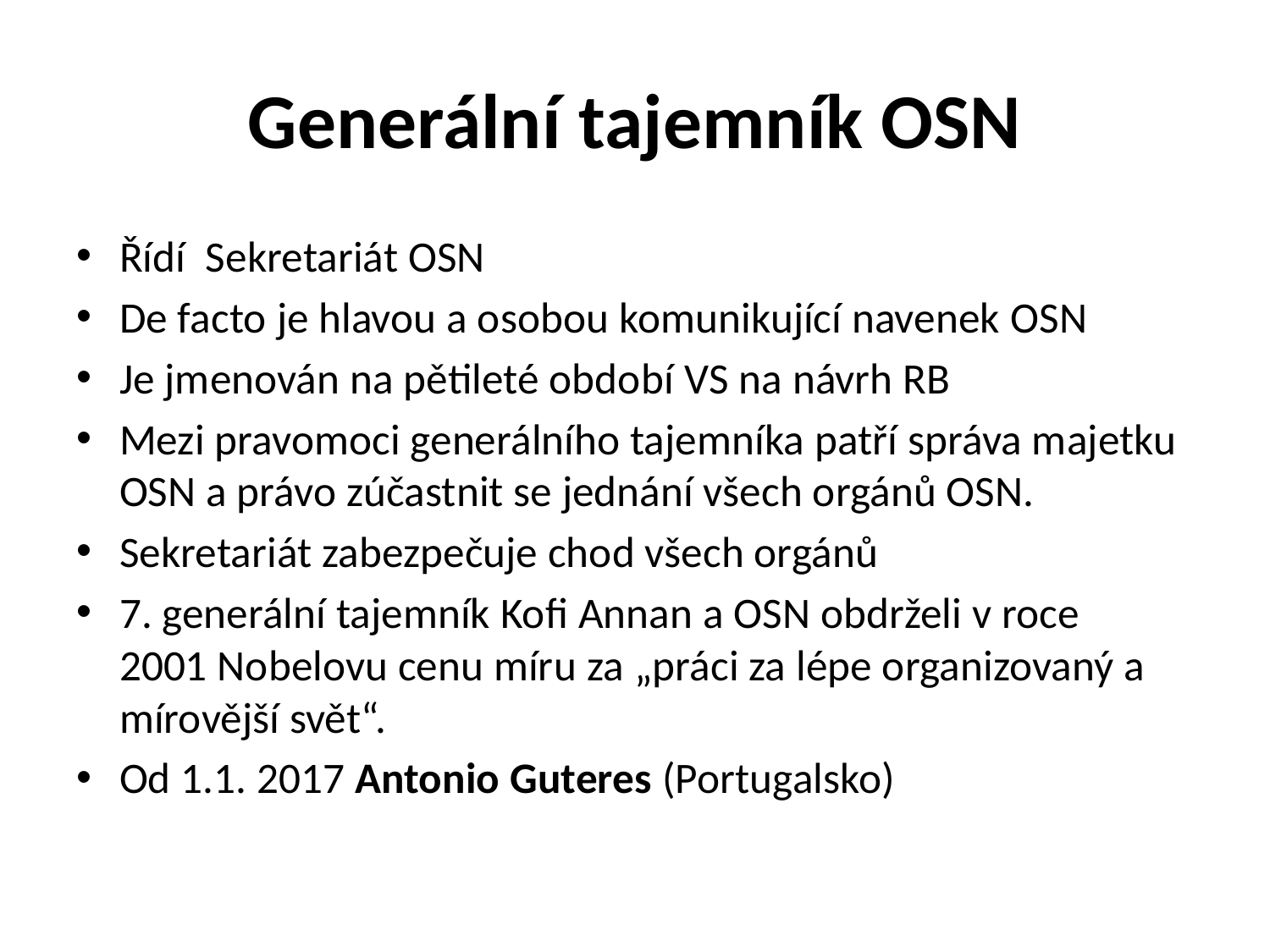

# Generální tajemník OSN
Řídí  Sekretariát OSN
De facto je hlavou a osobou komunikující navenek OSN
Je jmenován na pětileté období VS na návrh RB
Mezi pravomoci generálního tajemníka patří správa majetku OSN a právo zúčastnit se jednání všech orgánů OSN.
Sekretariát zabezpečuje chod všech orgánů
7. generální tajemník Kofi Annan a OSN obdrželi v roce 2001 Nobelovu cenu míru za „práci za lépe organizovaný a mírovější svět“.
Od 1.1. 2017 Antonio Guteres (Portugalsko)